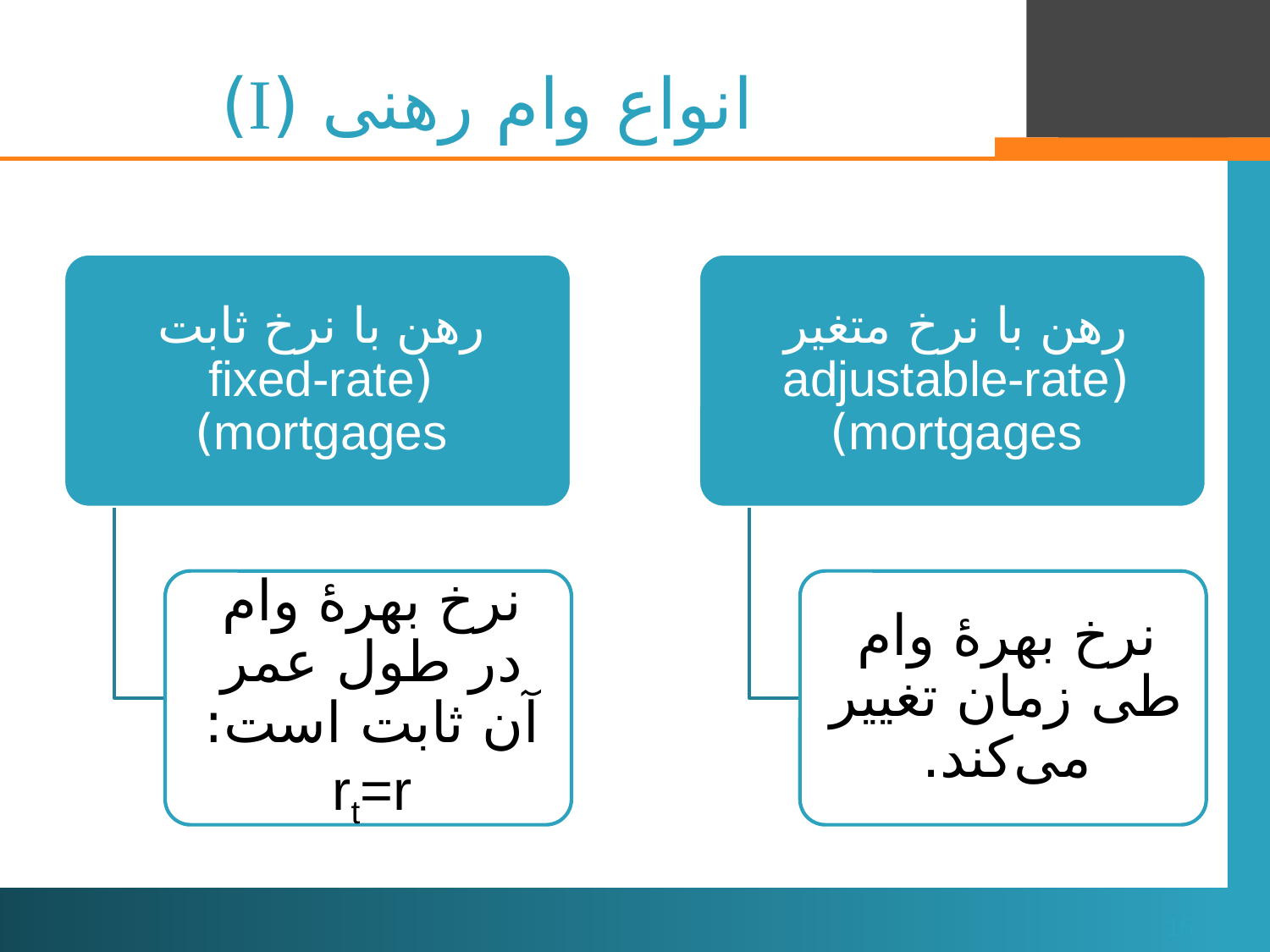

# انواع وام رهنی (I)
رهن با نرخ ثابت (fixed-rate mortgages)
نرخ بهرۀ وام در طول عمر آن ثابت است: rt=r
رهن با نرخ متغیر (adjustable-rate mortgages)
نرخ بهرۀ وام طی زمان تغییر می‌کند.
15